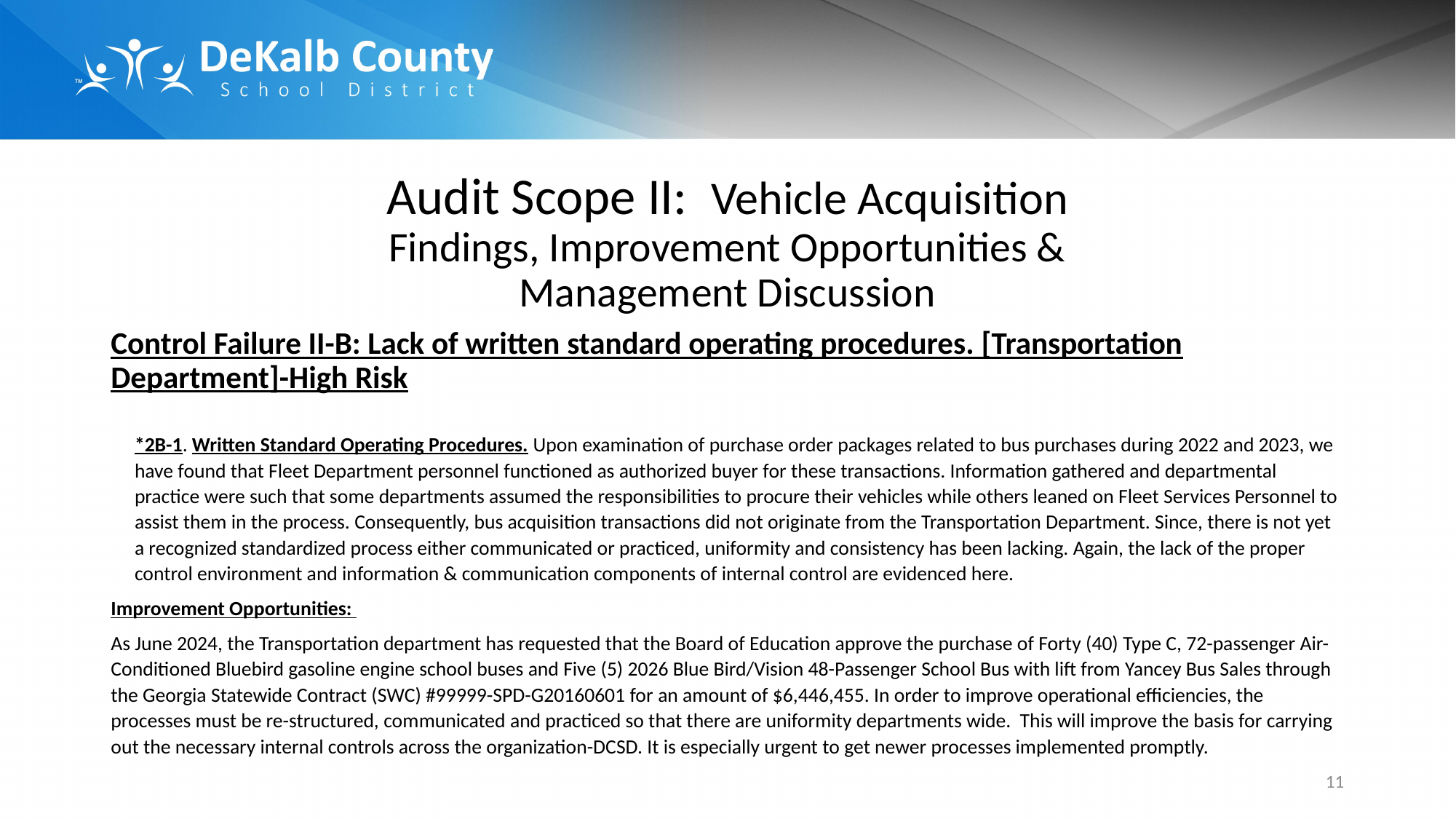

# Audit Scope II:  Vehicle Acquisition Findings, Improvement Opportunities & Management Discussion
Control Failure II-B: Lack of written standard operating procedures. [Transportation Department]-High Risk

*2B-1. Written Standard Operating Procedures. Upon examination of purchase order packages related to bus purchases during 2022 and 2023, we have found that Fleet Department personnel functioned as authorized buyer for these transactions. Information gathered and departmental practice were such that some departments assumed the responsibilities to procure their vehicles while others leaned on Fleet Services Personnel to assist them in the process. Consequently, bus acquisition transactions did not originate from the Transportation Department. Since, there is not yet a recognized standardized process either communicated or practiced, uniformity and consistency has been lacking. Again, the lack of the proper control environment and information & communication components of internal control are evidenced here.
Improvement Opportunities:
As June 2024, the Transportation department has requested that the Board of Education approve the purchase of Forty (40) Type C, 72-passenger Air-Conditioned Bluebird gasoline engine school buses and Five (5) 2026 Blue Bird/Vision 48-Passenger School Bus with lift from Yancey Bus Sales through the Georgia Statewide Contract (SWC) #99999-SPD-G20160601 for an amount of $6,446,455. In order to improve operational efficiencies, the processes must be re-structured, communicated and practiced so that there are uniformity departments wide.  This will improve the basis for carrying out the necessary internal controls across the organization-DCSD. It is especially urgent to get newer processes implemented promptly.

11